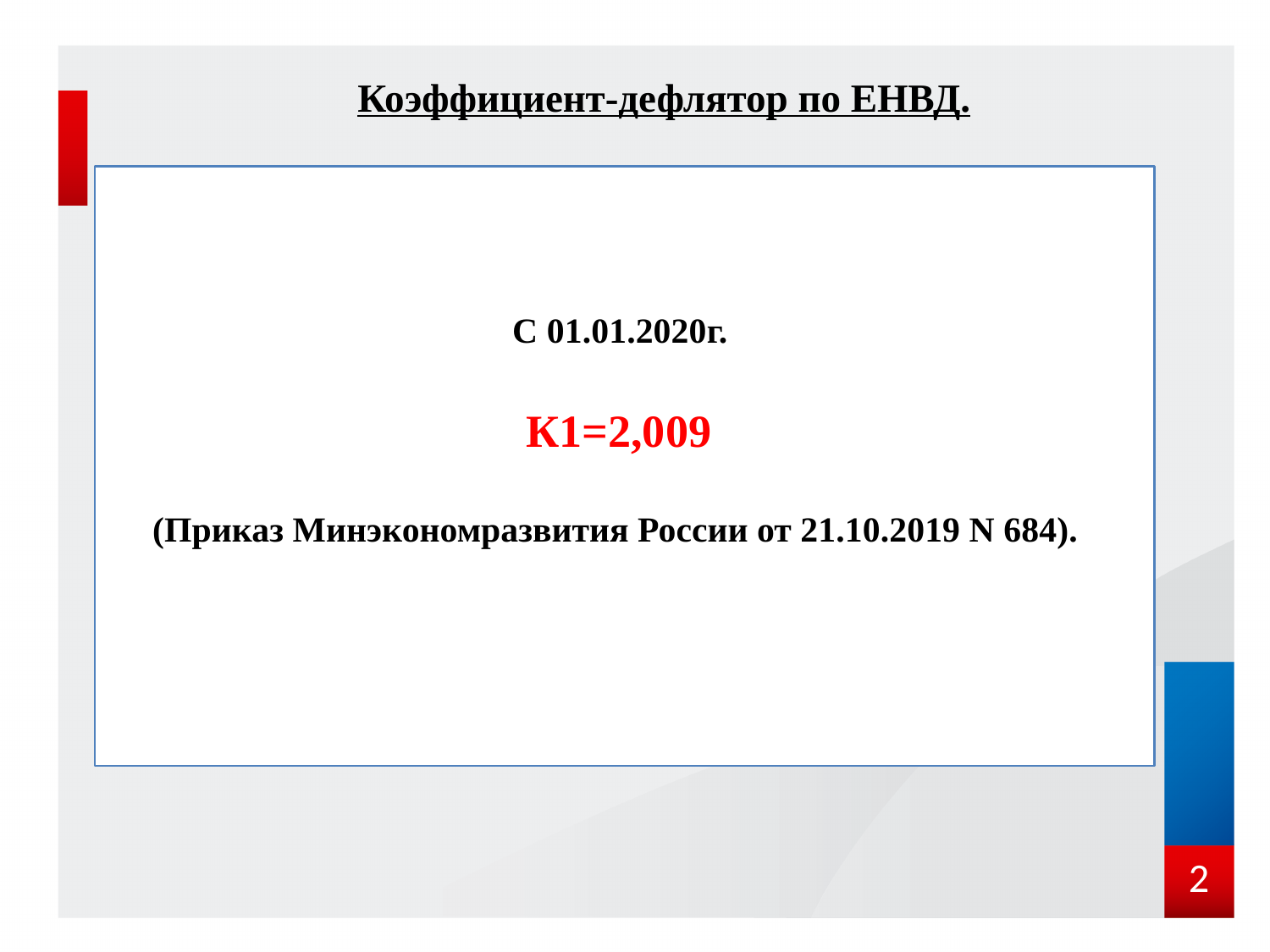

# Коэффициент-дефлятор по ЕНВД.

С 01.01.2020г.

К1=2,009

(Приказ Минэкономразвития России от 21.10.2019 N 684).

2